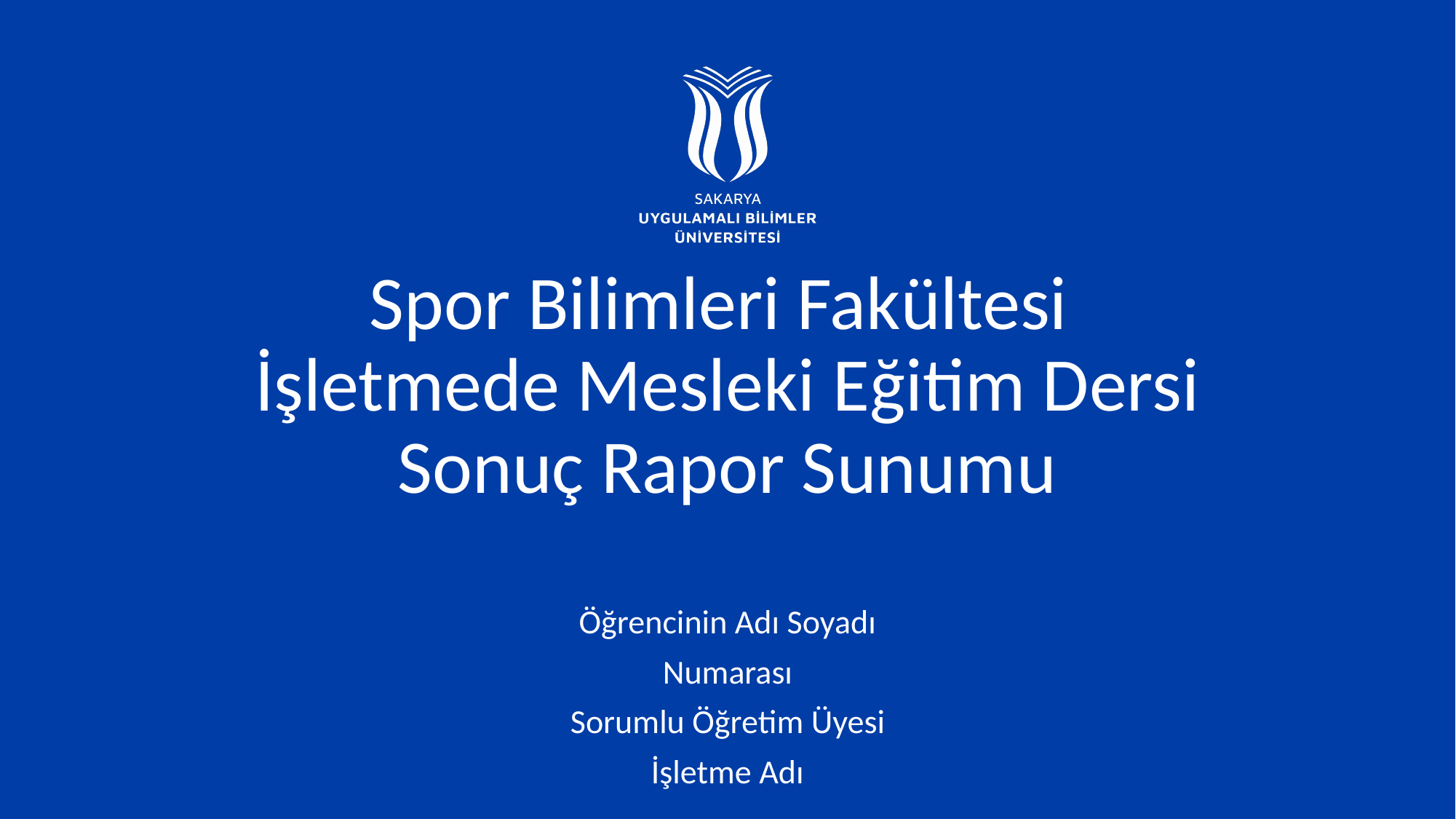

# Spor Bilimleri Fakültesi İşletmede Mesleki Eğitim Dersi Sonuç Rapor Sunumu
Öğrencinin Adı Soyadı
Numarası
Sorumlu Öğretim Üyesi
İşletme Adı